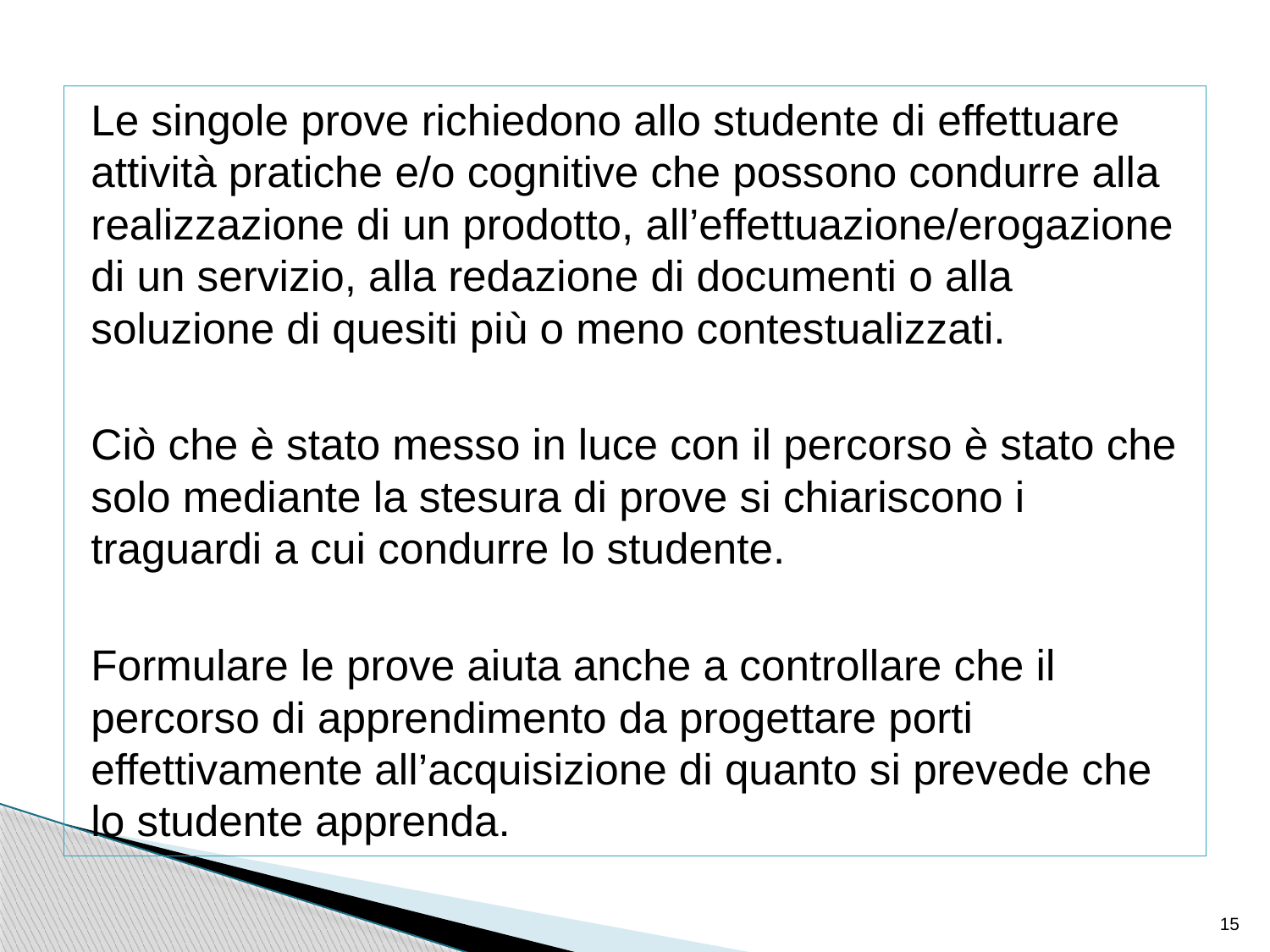

Le singole prove richiedono allo studente di effettuare attività pratiche e/o cognitive che possono condurre alla realizzazione di un prodotto, all’effettuazione/erogazione di un servizio, alla redazione di documenti o alla soluzione di quesiti più o meno contestualizzati.

Ciò che è stato messo in luce con il percorso è stato che solo mediante la stesura di prove si chiariscono i traguardi a cui condurre lo studente.

Formulare le prove aiuta anche a controllare che il percorso di apprendimento da progettare porti effettivamente all’acquisizione di quanto si prevede che lo studente apprenda.
15